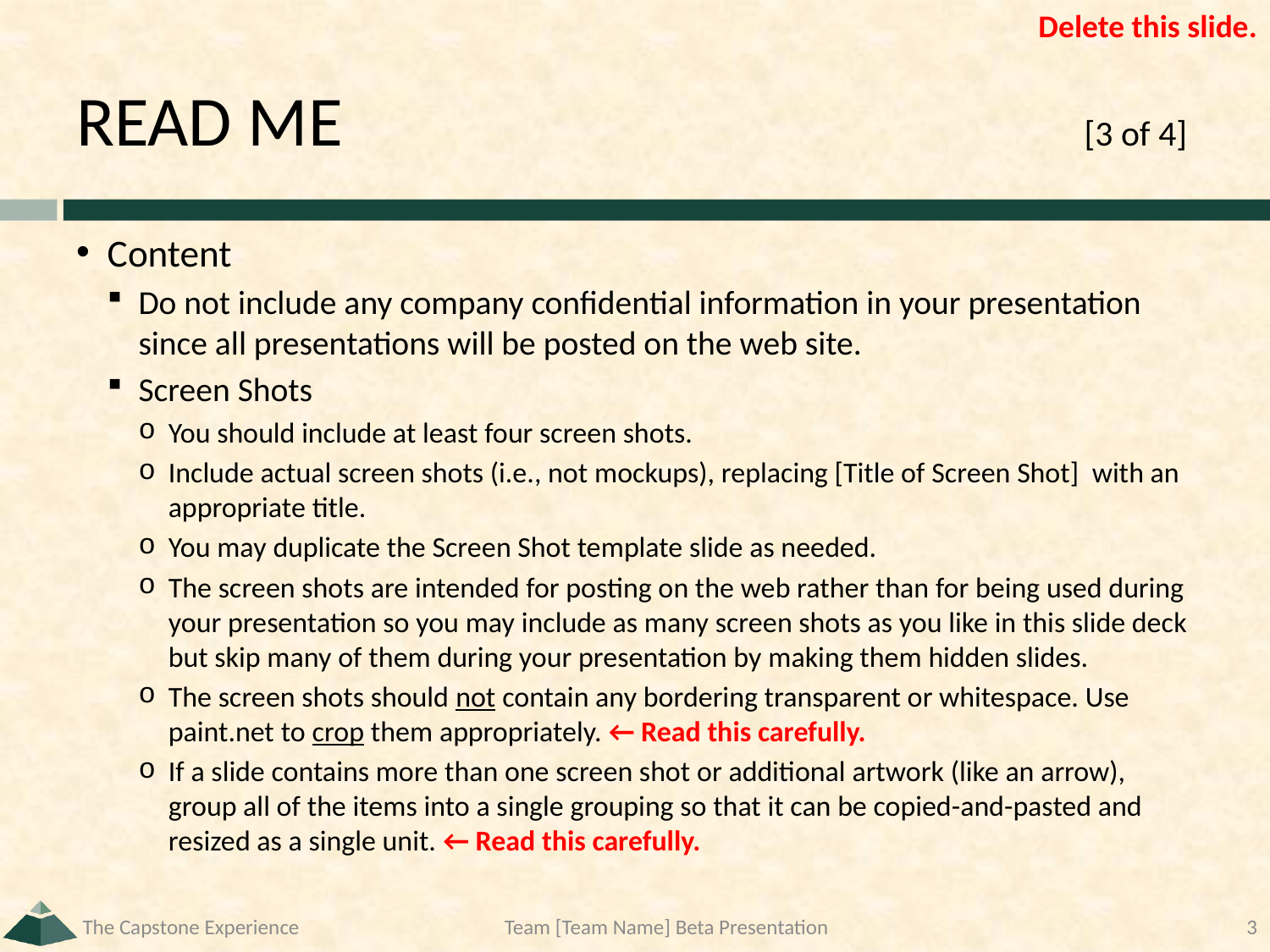

Delete this slide.
# READ ME	[3 of 4]
Content
Do not include any company confidential information in your presentation since all presentations will be posted on the web site.
Screen Shots
You should include at least four screen shots.
Include actual screen shots (i.e., not mockups), replacing [Title of Screen Shot]  with an appropriate title.
You may duplicate the Screen Shot template slide as needed.
The screen shots are intended for posting on the web rather than for being used during your presentation so you may include as many screen shots as you like in this slide deck but skip many of them during your presentation by making them hidden slides.
The screen shots should not contain any bordering transparent or whitespace. Use paint.net to crop them appropriately. ← Read this carefully.
If a slide contains more than one screen shot or additional artwork (like an arrow), group all of the items into a single grouping so that it can be copied-and-pasted and resized as a single unit. ← Read this carefully.

The Capstone Experience
Team [Team Name] Beta Presentation
3